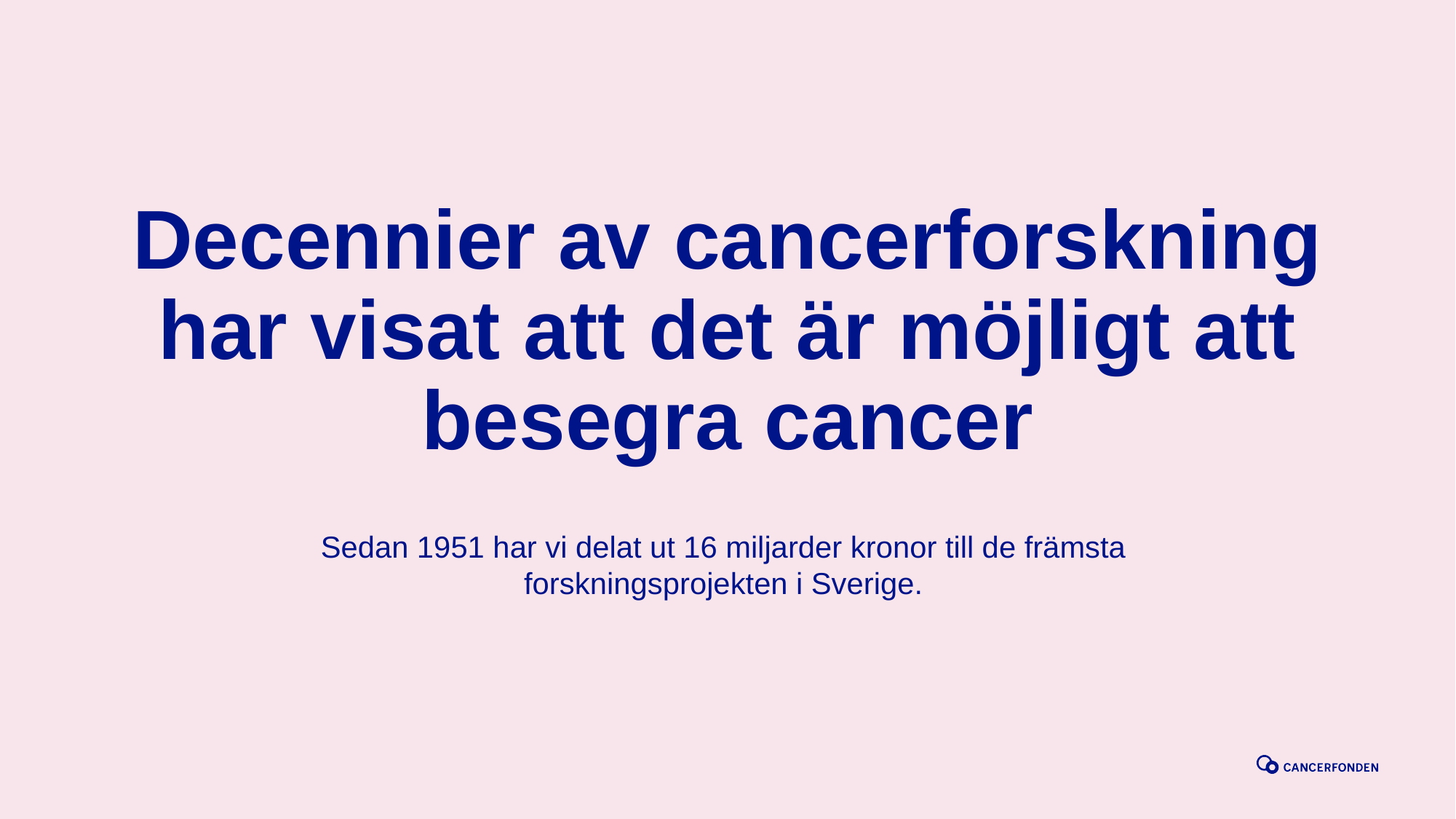

Decennier av cancerforskning har visat att det är möjligt att besegra cancer
Sedan 1951 har vi delat ut 16 miljarder kronor till de främsta
forskningsprojekten i Sverige.